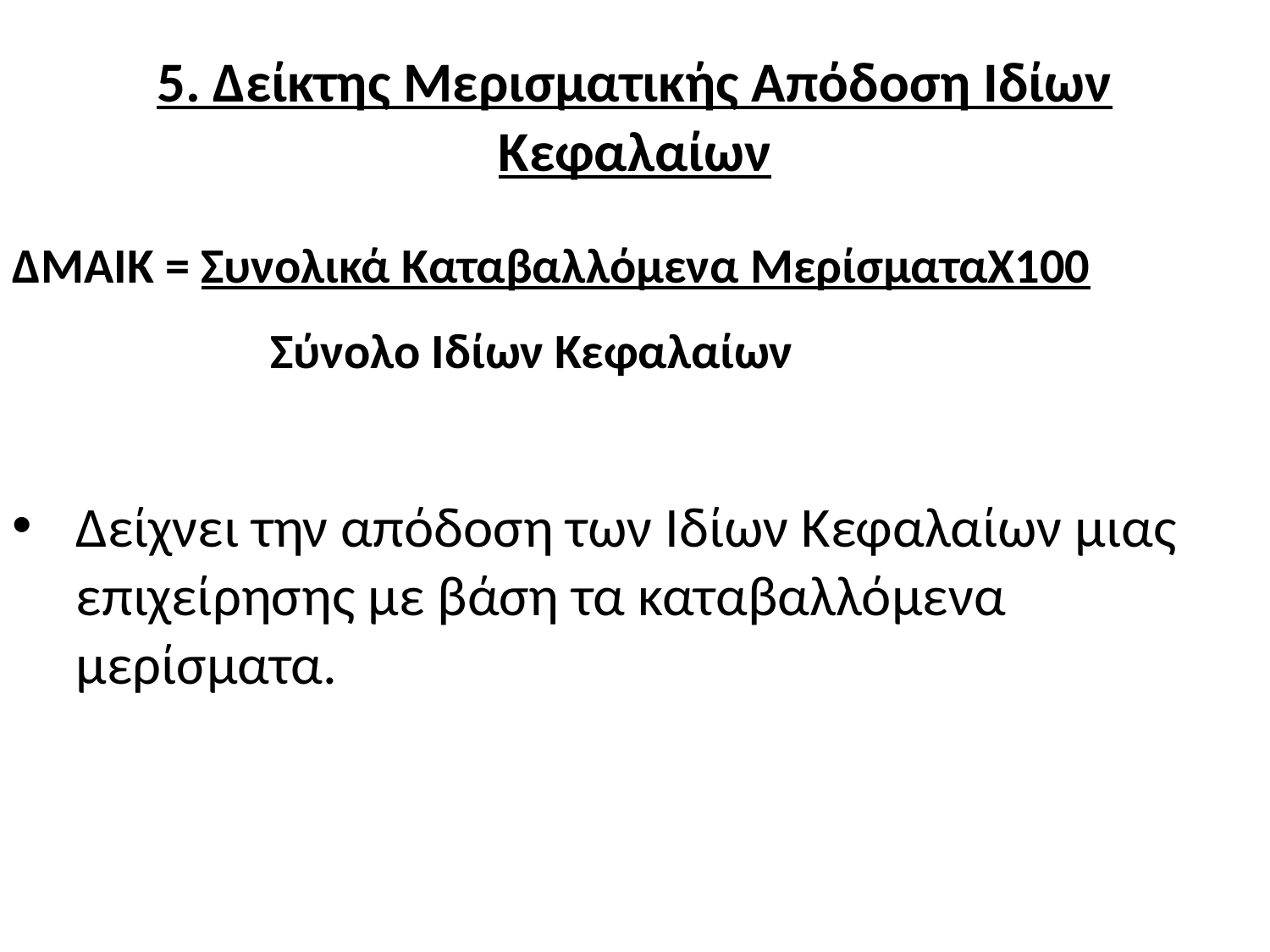

# 5. Δείκτης Μερισματικής Απόδοση Ιδίων Κεφαλαίων
ΔΜΑΙΚ = Συνολικά Καταβαλλόμενα ΜερίσματαΧ100
                       Σύνολο Ιδίων Κεφαλαίων

Δείχνει την απόδοση των Ιδίων Κεφαλαίων μιας επιχείρησης με βάση τα καταβαλλόμενα μερίσματα.